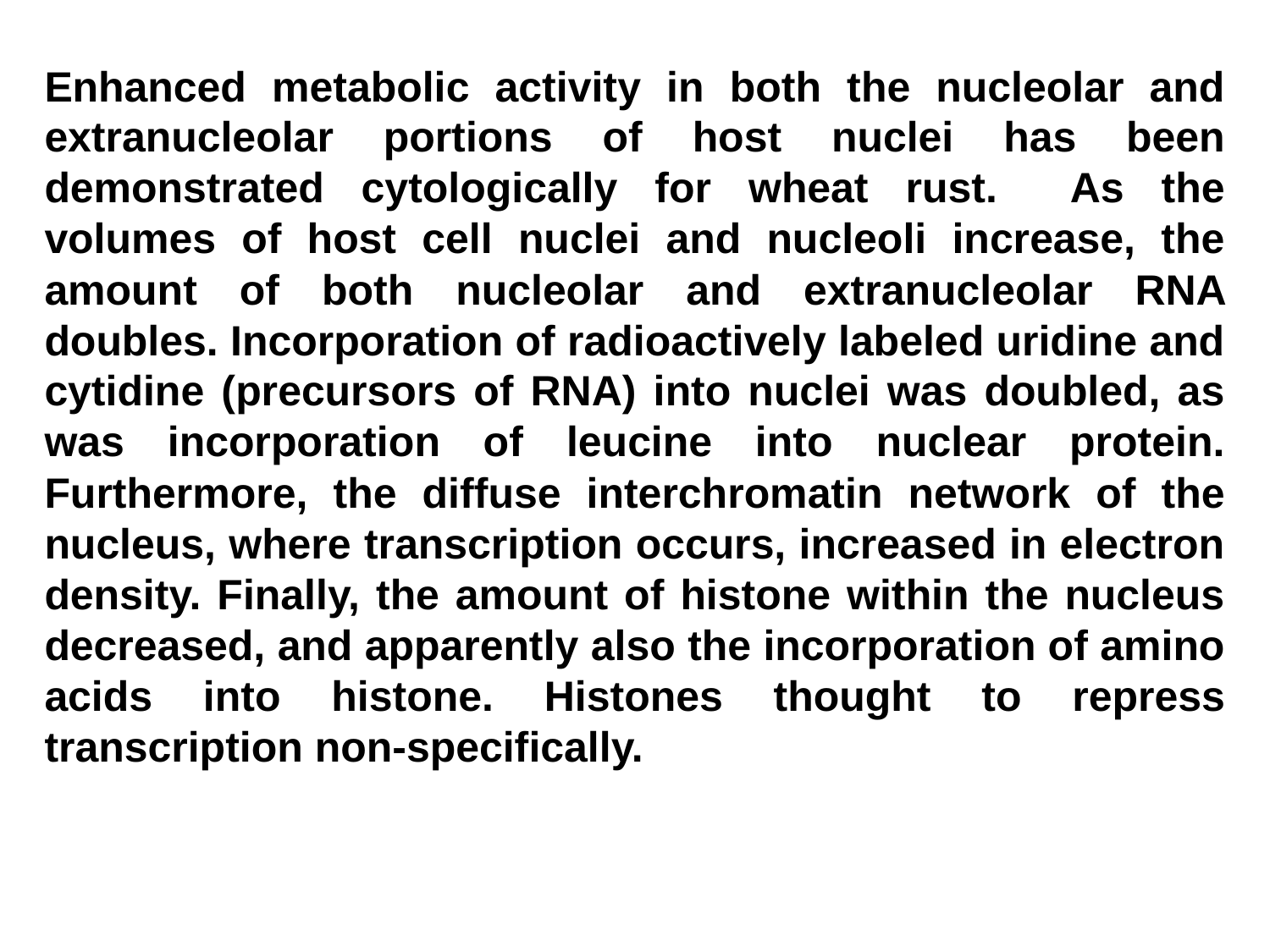

Enhanced metabolic activity in both the nucleolar and extranucleolar portions of host nuclei has been demonstrated cytologically for wheat rust.  As the volumes of host cell nuclei and nucleoli increase, the amount of both nucleolar and extranucleolar RNA doubles. Incorporation of radioactively labeled uridine and cytidine (precursors of RNA) into nuclei was doubled, as was incorporation of leucine into nuclear protein. Furthermore, the diffuse interchromatin network of the nucleus, where transcription occurs, increased in electron density. Finally, the amount of histone within the nucleus decreased, and apparently also the incorporation of amino acids into histone. Histones thought to repress transcription non-specifically.